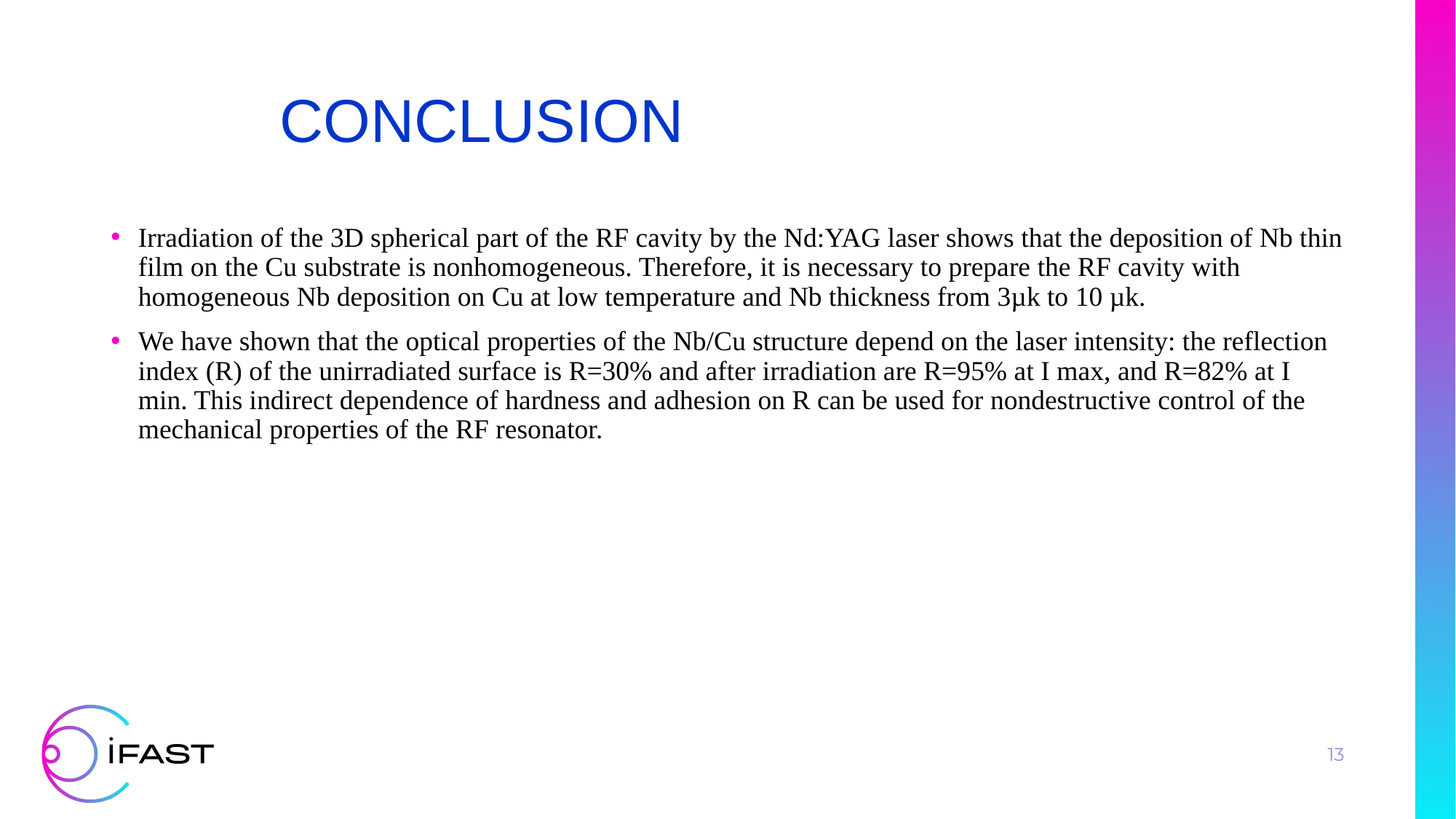

# CONCLUSION
Irradiation of the 3D spherical part of the RF cavity by the Nd:YAG laser shows that the deposition of Nb thin film on the Cu substrate is nonhomogeneous. Therefore, it is necessary to prepare the RF cavity with homogeneous Nb deposition on Cu at low temperature and Nb thickness from 3µk to 10 µk.
We have shown that the optical properties of the Nb/Cu structure depend on the laser intensity: the reflection index (R) of the unirradiated surface is R=30% and after irradiation are R=95% at I max, and R=82% at I min. This indirect dependence of hardness and adhesion on R can be used for nondestructive control of the mechanical properties of the RF resonator.

13